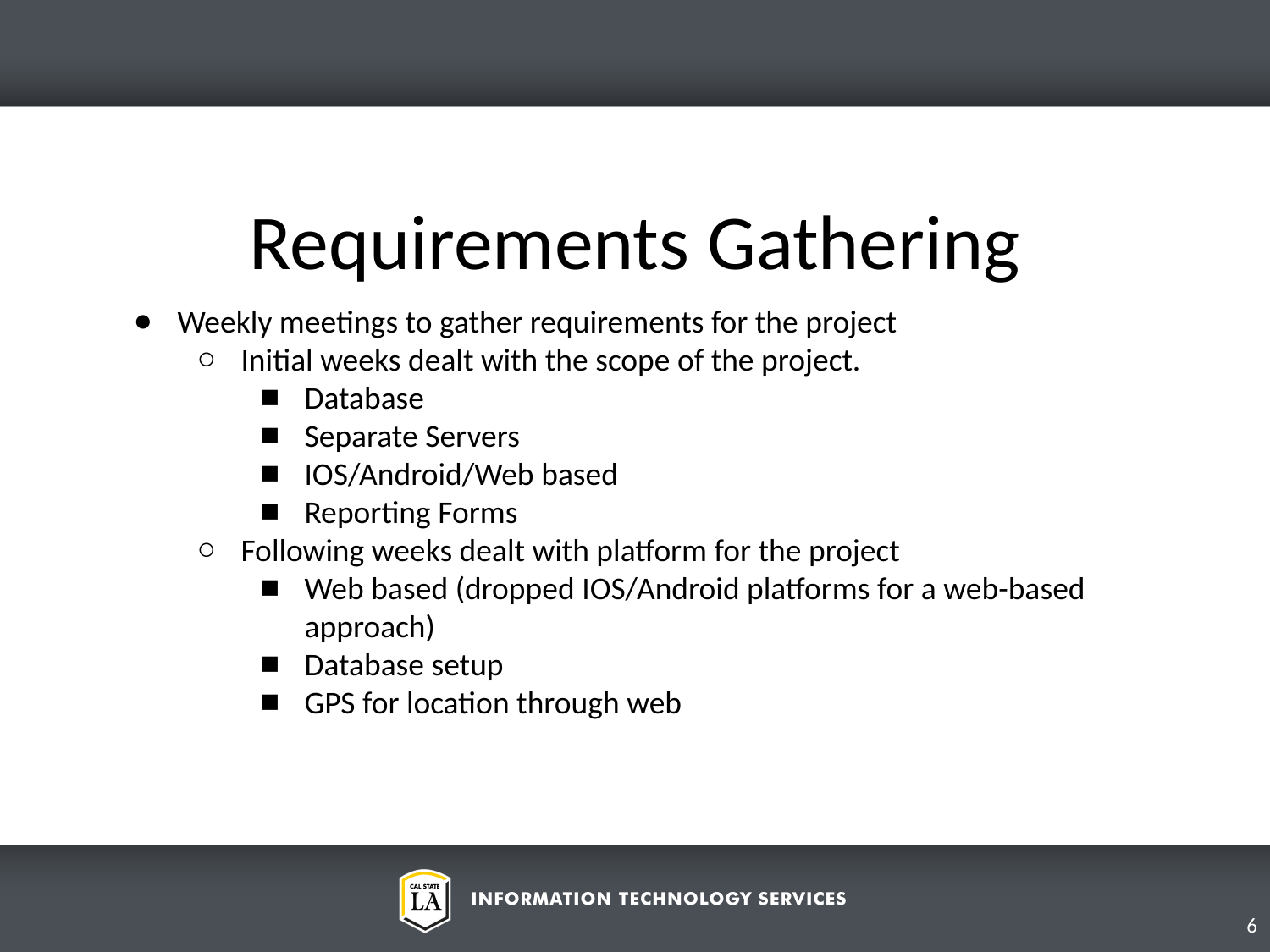

Requirements Gathering
Weekly meetings to gather requirements for the project
Initial weeks dealt with the scope of the project.
Database
Separate Servers
IOS/Android/Web based
Reporting Forms
Following weeks dealt with platform for the project
Web based (dropped IOS/Android platforms for a web-based approach)
Database setup
GPS for location through web
6